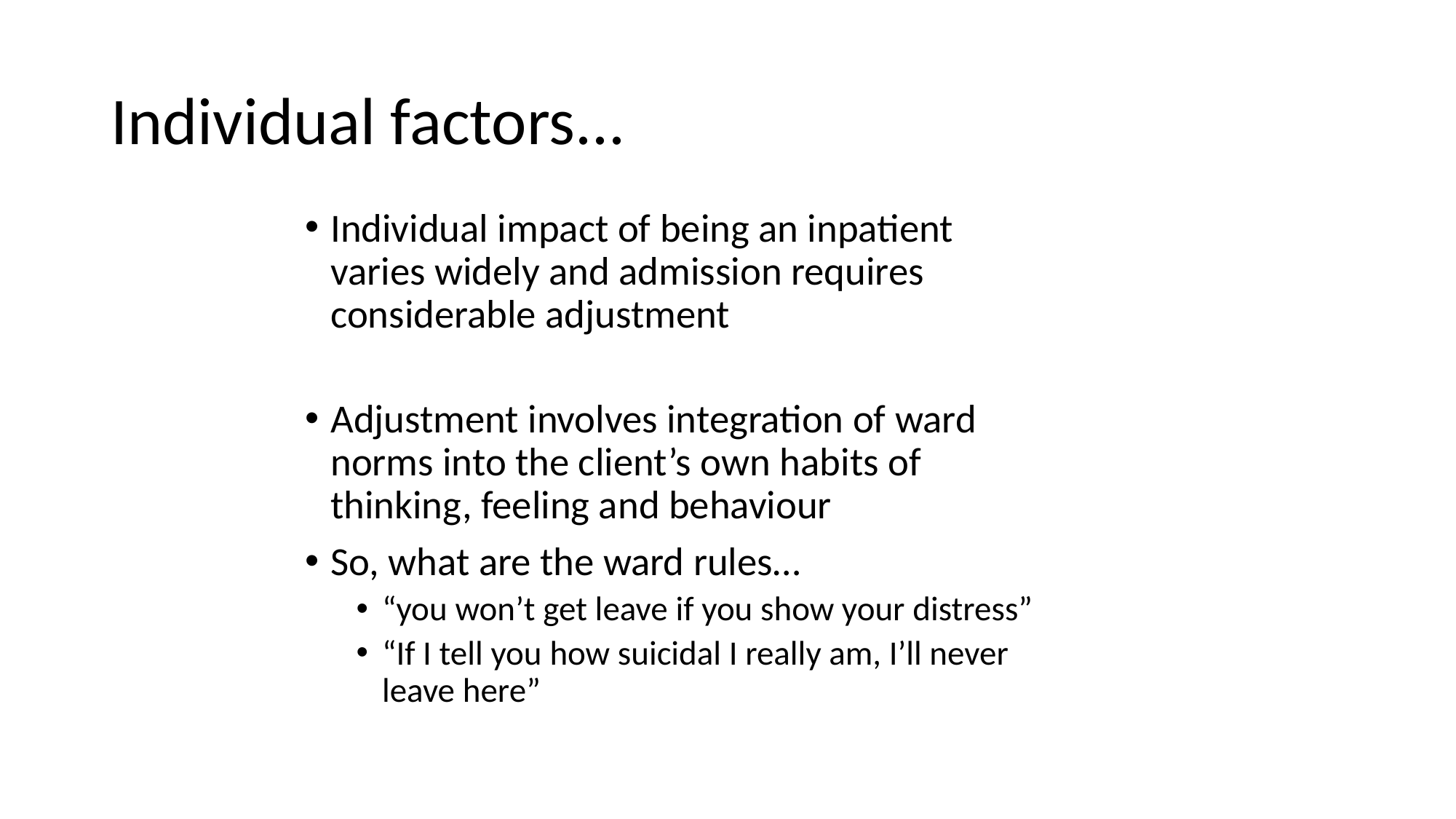

# Individual factors...
Individual impact of being an inpatient varies widely and admission requires considerable adjustment

Adjustment involves integration of ward norms into the client’s own habits of thinking, feeling and behaviour
So, what are the ward rules…
“you won’t get leave if you show your distress”
“If I tell you how suicidal I really am, I’ll never leave here”